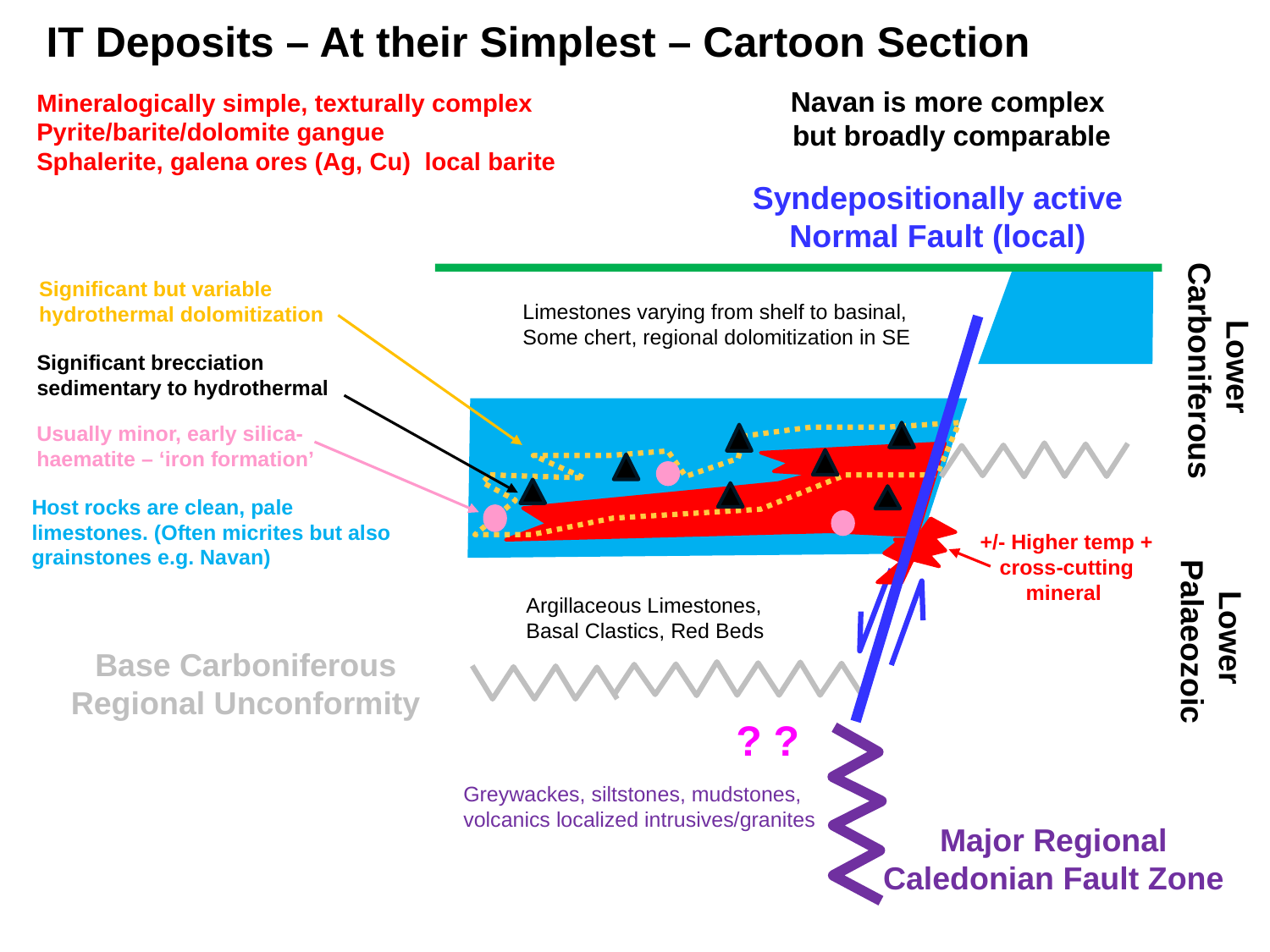

IT Deposits – At their Simplest – Cartoon Section
Navan is more complex
but broadly comparable
Mineralogically simple, texturally complex Pyrite/barite/dolomite gangue
Sphalerite, galena ores (Ag, Cu)  local barite
Syndepositionally active
Normal Fault (local)

Significant but variable
hydrothermal dolomitization

Limestones varying from shelf to basinal, Some chert, regional dolomitization in SE
Lower
 Carboniferous
Significant brecciation
sedimentary to hydrothermal

Usually minor, early silica-haematite – ‘iron formation’

Host rocks are clean, pale limestones. (Often micrites but also grainstones e.g. Navan)

+/- Higher temp + cross-cutting mineral

Argillaceous Limestones,
Basal Clastics, Red Beds
Lower
 Palaeozoic
Base Carboniferous
Regional Unconformity

? ?
Greywackes, siltstones, mudstones,
volcanics localized intrusives/granites

Major Regional
Caledonian Fault Zone
Unit/Operation choose tab Insert/Header & Footer
14
2023-09-28